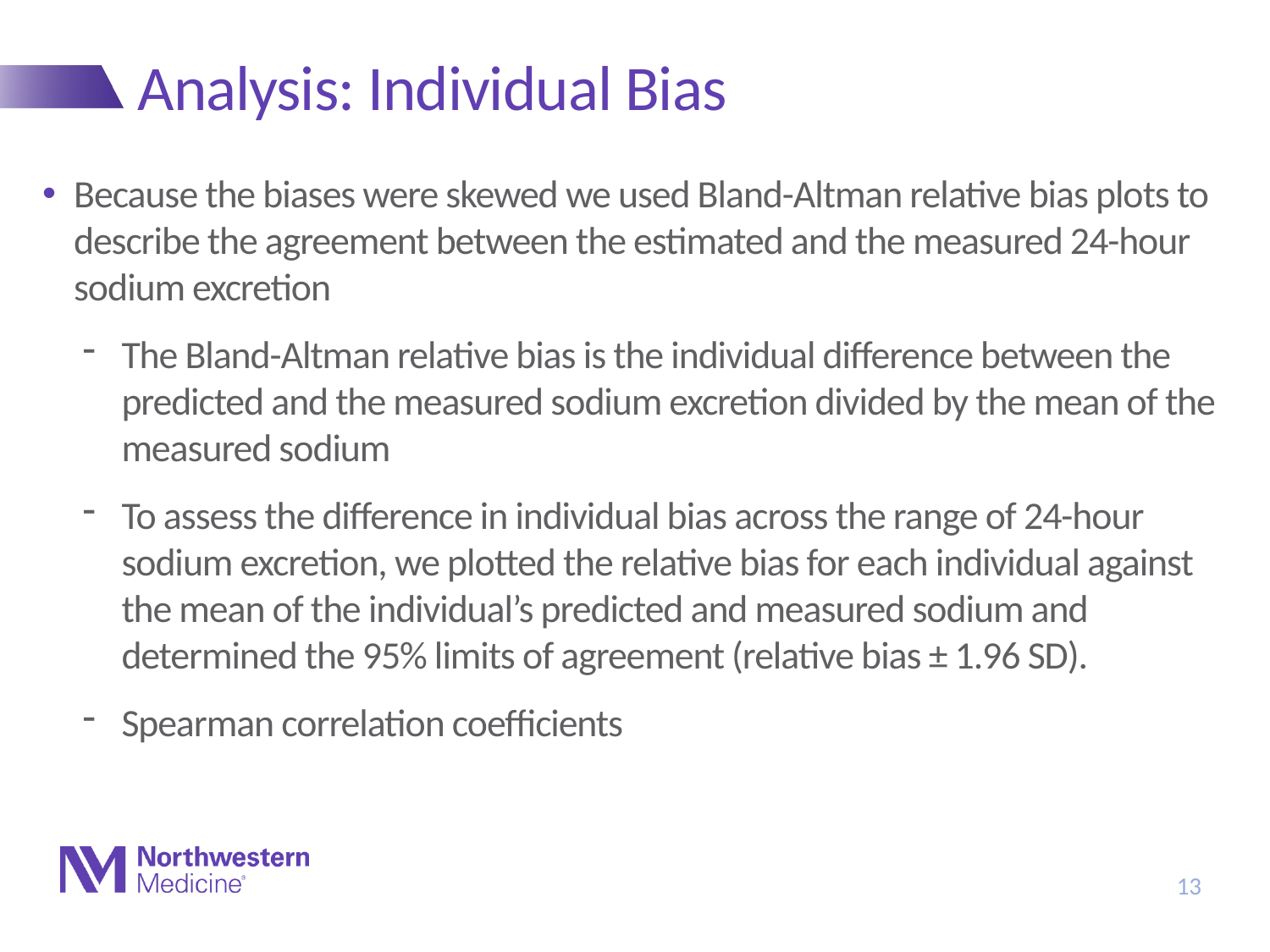

# Analysis: Individual Bias
Because the biases were skewed we used Bland-Altman relative bias plots to describe the agreement between the estimated and the measured 24-hour sodium excretion
The Bland-Altman relative bias is the individual difference between the predicted and the measured sodium excretion divided by the mean of the measured sodium
To assess the difference in individual bias across the range of 24-hour sodium excretion, we plotted the relative bias for each individual against the mean of the individual’s predicted and measured sodium and determined the 95% limits of agreement (relative bias ± 1.96 SD).
Spearman correlation coefficients
13